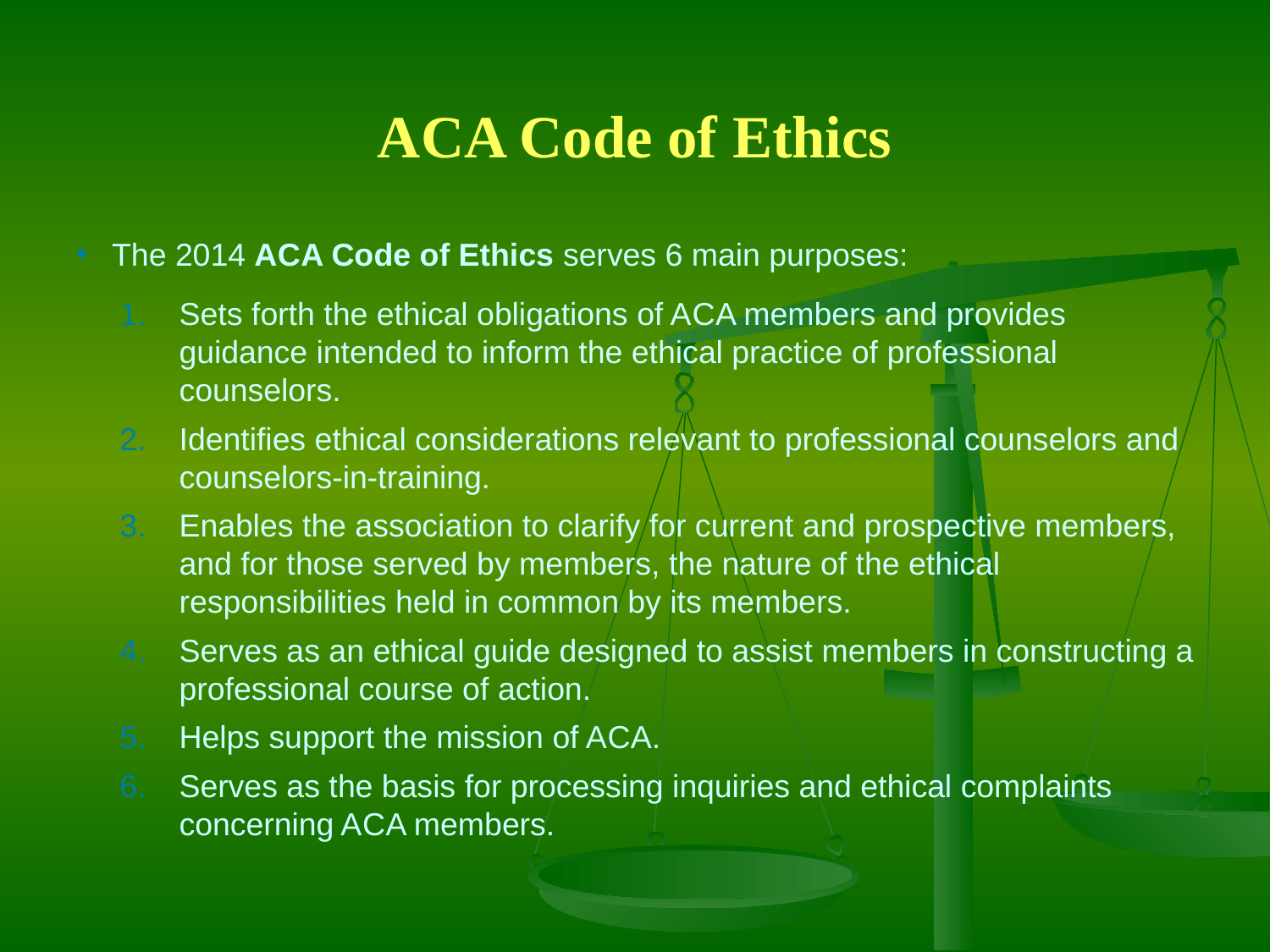

# A C A Code of Ethics
The 2014 A C A Code of Ethics serves 6 main purposes:
Sets forth the ethical obligations of A C A members and provides guidance intended to inform the ethical practice of professional counselors.
Identifies ethical considerations relevant to professional counselors and counselors-in-training.
Enables the association to clarify for current and prospective members, and for those served by members, the nature of the ethical responsibilities held in common by its members.
Serves as an ethical guide designed to assist members in constructing a professional course of action.
Helps support the mission of A C A.
Serves as the basis for processing inquiries and ethical complaints concerning A C A members.